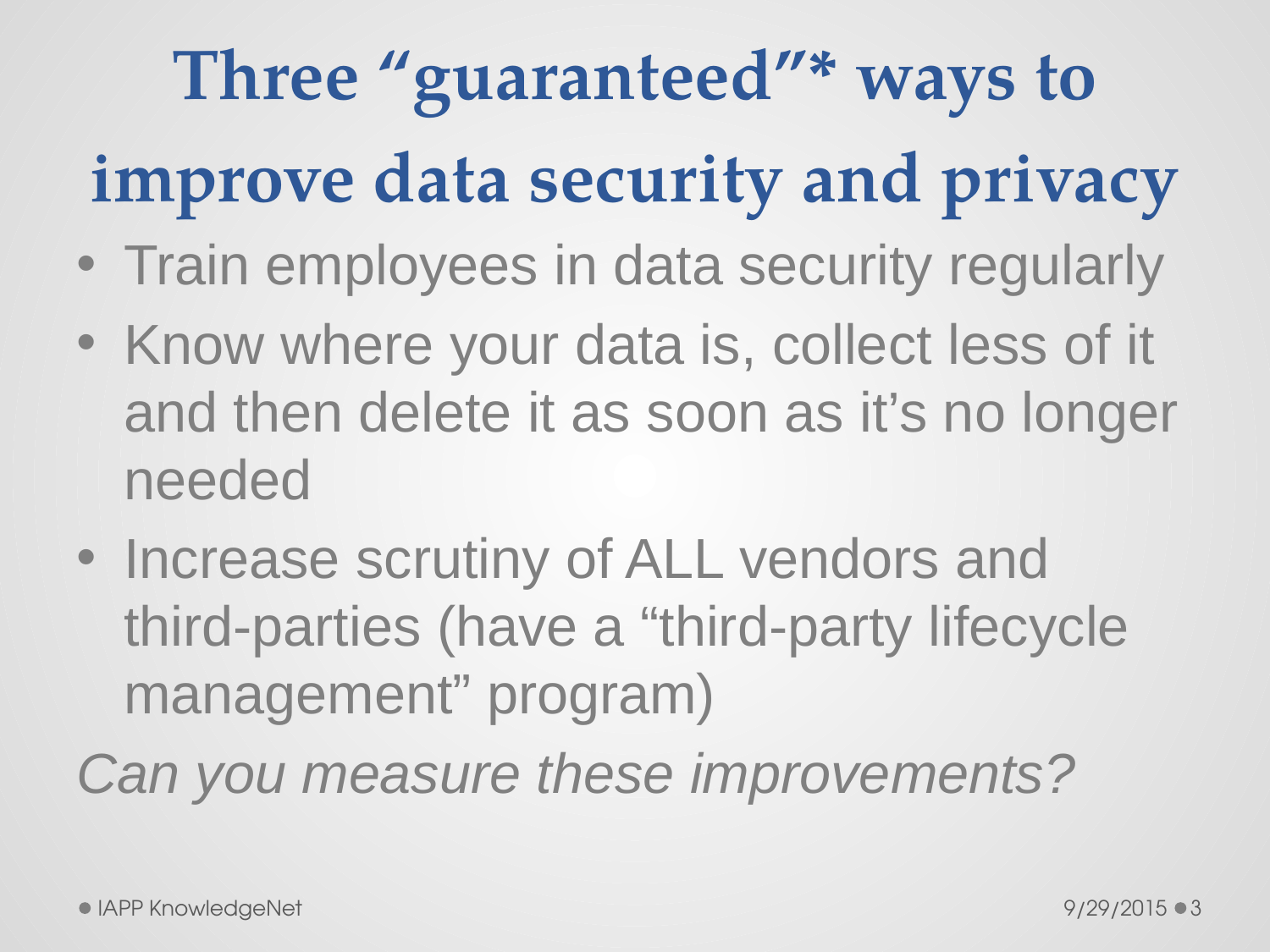

# Three “guaranteed”* ways to improve data security and privacy
Train employees in data security regularly
Know where your data is, collect less of it and then delete it as soon as it’s no longer needed
Increase scrutiny of ALL vendors and third-parties (have a “third-party lifecycle management” program)
Can you measure these improvements?
IAPP KnowledgeNet
9/29/2015
3